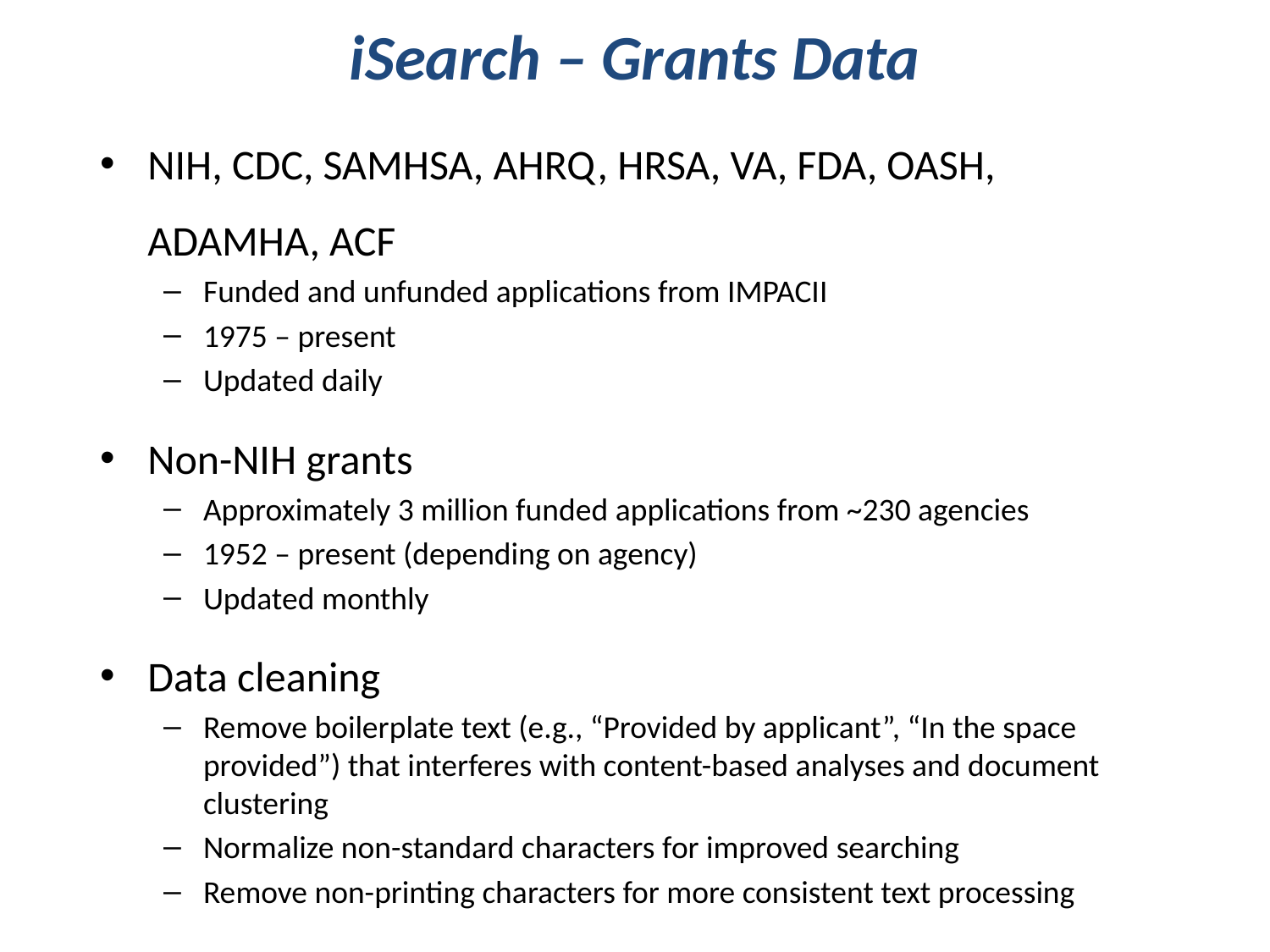

# iSearch – Grants Data
NIH, CDC, SAMHSA, AHRQ, HRSA, VA, FDA, OASH, ADAMHA, ACF
Funded and unfunded applications from IMPACII
1975 – present
Updated daily
Non-NIH grants
Approximately 3 million funded applications from ~230 agencies
1952 – present (depending on agency)
Updated monthly
Data cleaning
Remove boilerplate text (e.g., “Provided by applicant”, “In the space provided”) that interferes with content-based analyses and document clustering
Normalize non-standard characters for improved searching
Remove non-printing characters for more consistent text processing